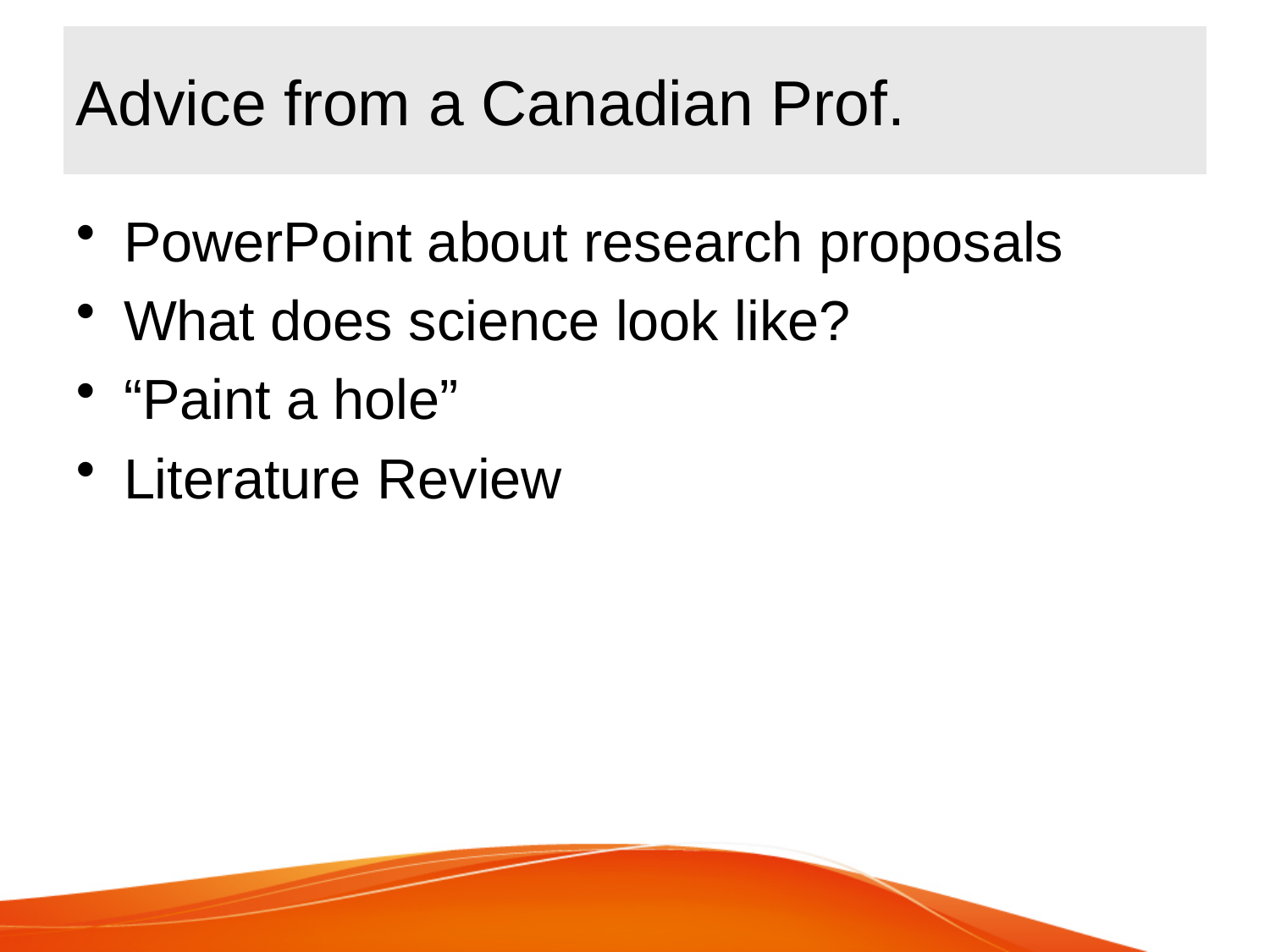

# Advice from a Canadian Prof.
PowerPoint about research proposals
What does science look like?
“Paint a hole”
Literature Review